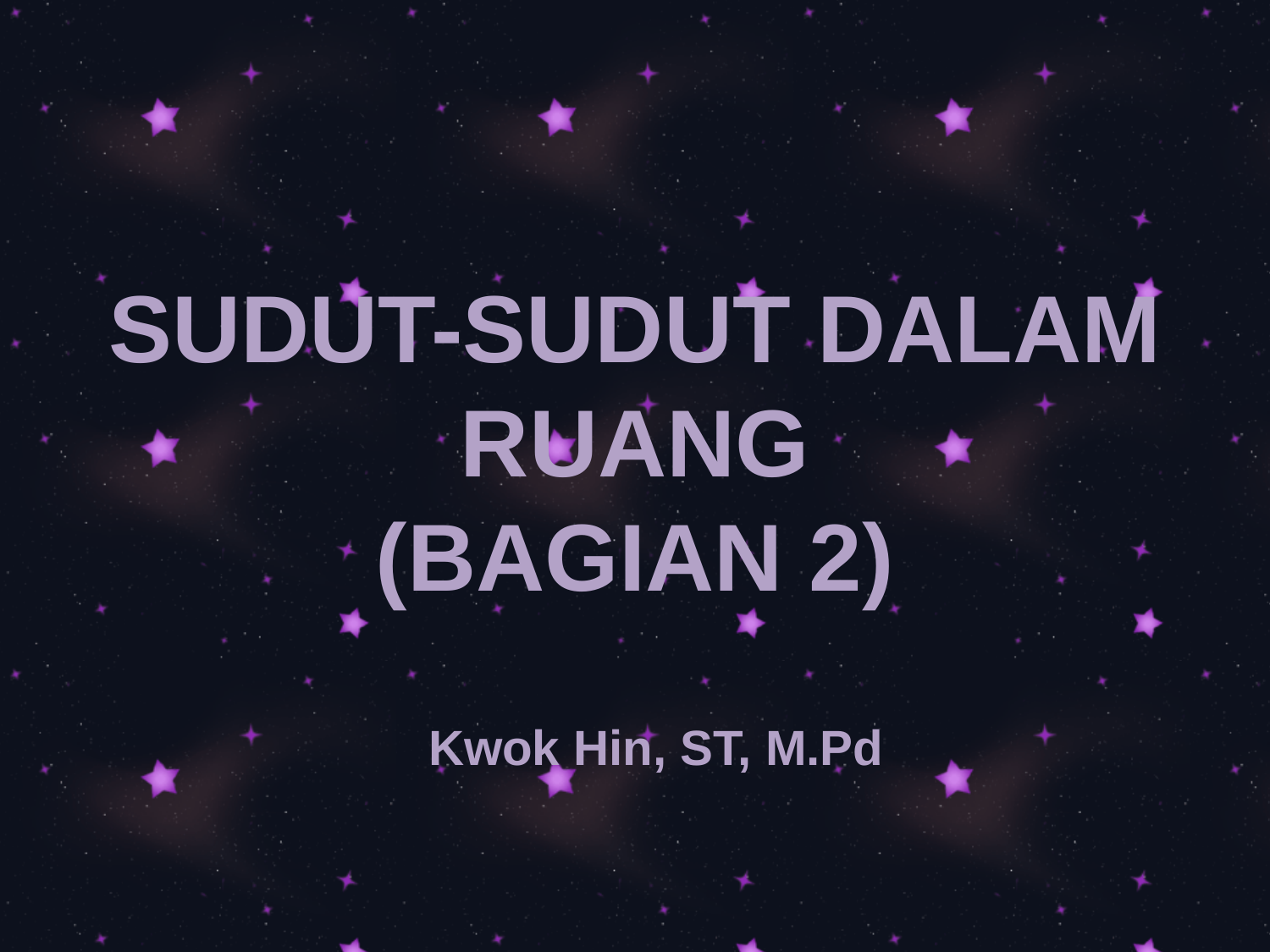

# SUDUT-SUDUT DALAM RUANG (BAGIAN 2)
Kwok Hin, ST, M.Pd